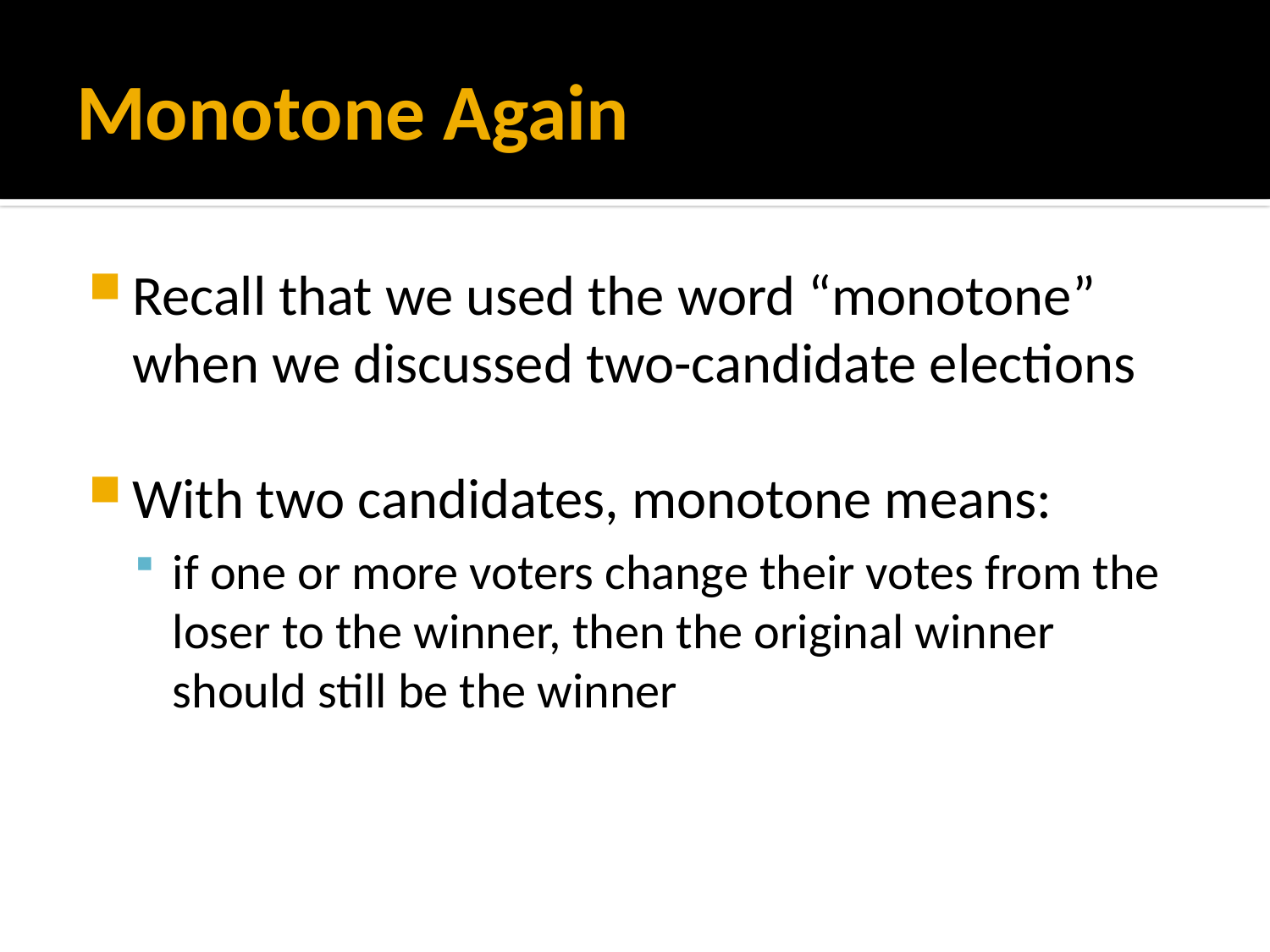

# Monotone Again
Recall that we used the word “monotone” when we discussed two-candidate elections

With two candidates, monotone means:
if one or more voters change their votes from the loser to the winner, then the original winner should still be the winner